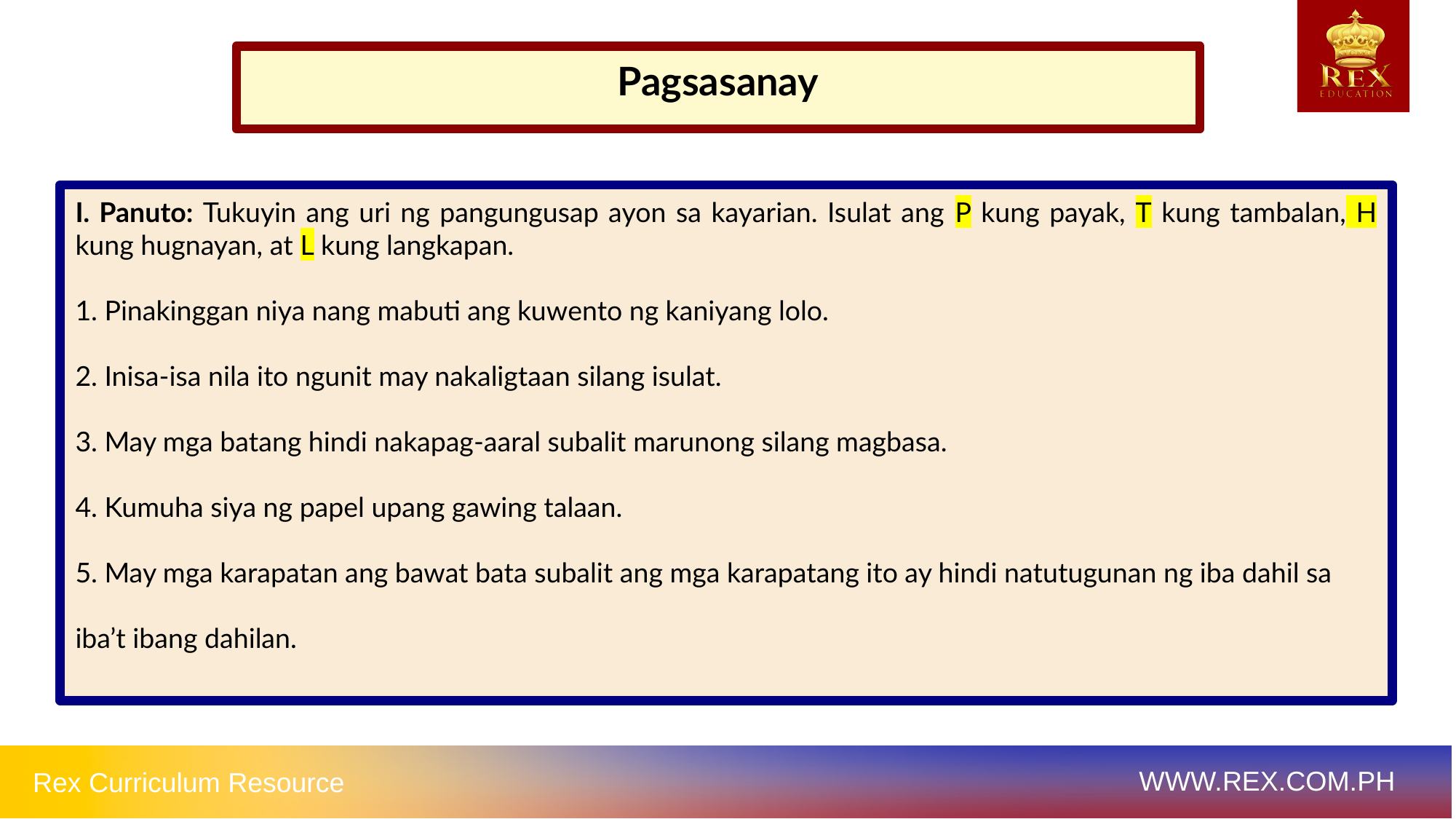

# Pagsasanay
I. Panuto: Tukuyin ang uri ng pangungusap ayon sa kayarian. Isulat ang P kung payak, T kung tambalan, H kung hugnayan, at L kung langkapan.

1. Pinakinggan niya nang mabuti ang kuwento ng kaniyang lolo.
2. Inisa-isa nila ito ngunit may nakaligtaan silang isulat.
3. May mga batang hindi nakapag-aaral subalit marunong silang magbasa.
4. Kumuha siya ng papel upang gawing talaan.
5. May mga karapatan ang bawat bata subalit ang mga karapatang ito ay hindi natutugunan ng iba dahil sa iba’t ibang dahilan.